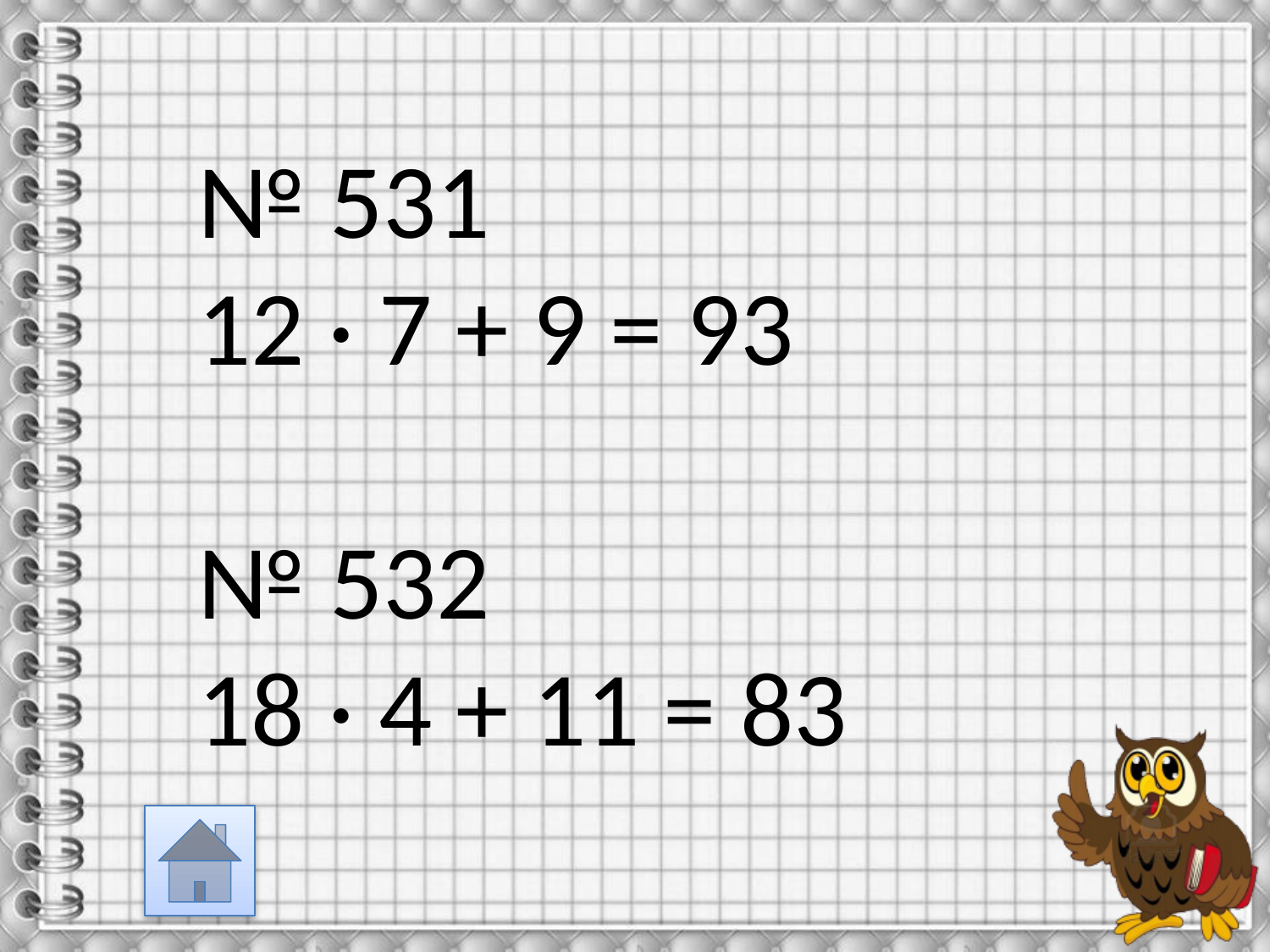

№ 531
12 · 7 + 9 = 93

№ 532
18 · 4 + 11 = 83